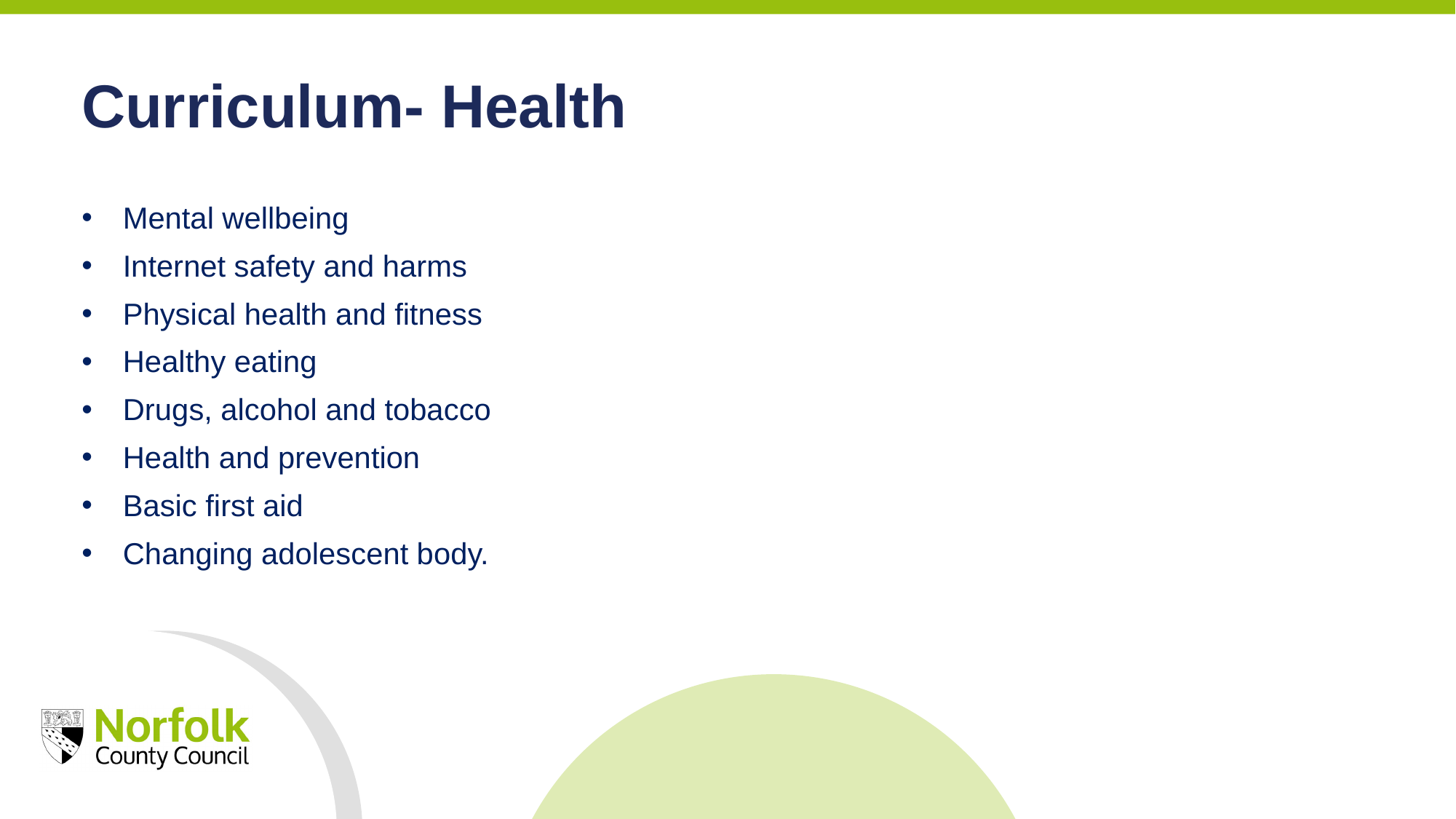

Curriculum- Health
Mental wellbeing
Internet safety and harms
Physical health and fitness
Healthy eating
Drugs, alcohol and tobacco
Health and prevention
Basic first aid
Changing adolescent body.